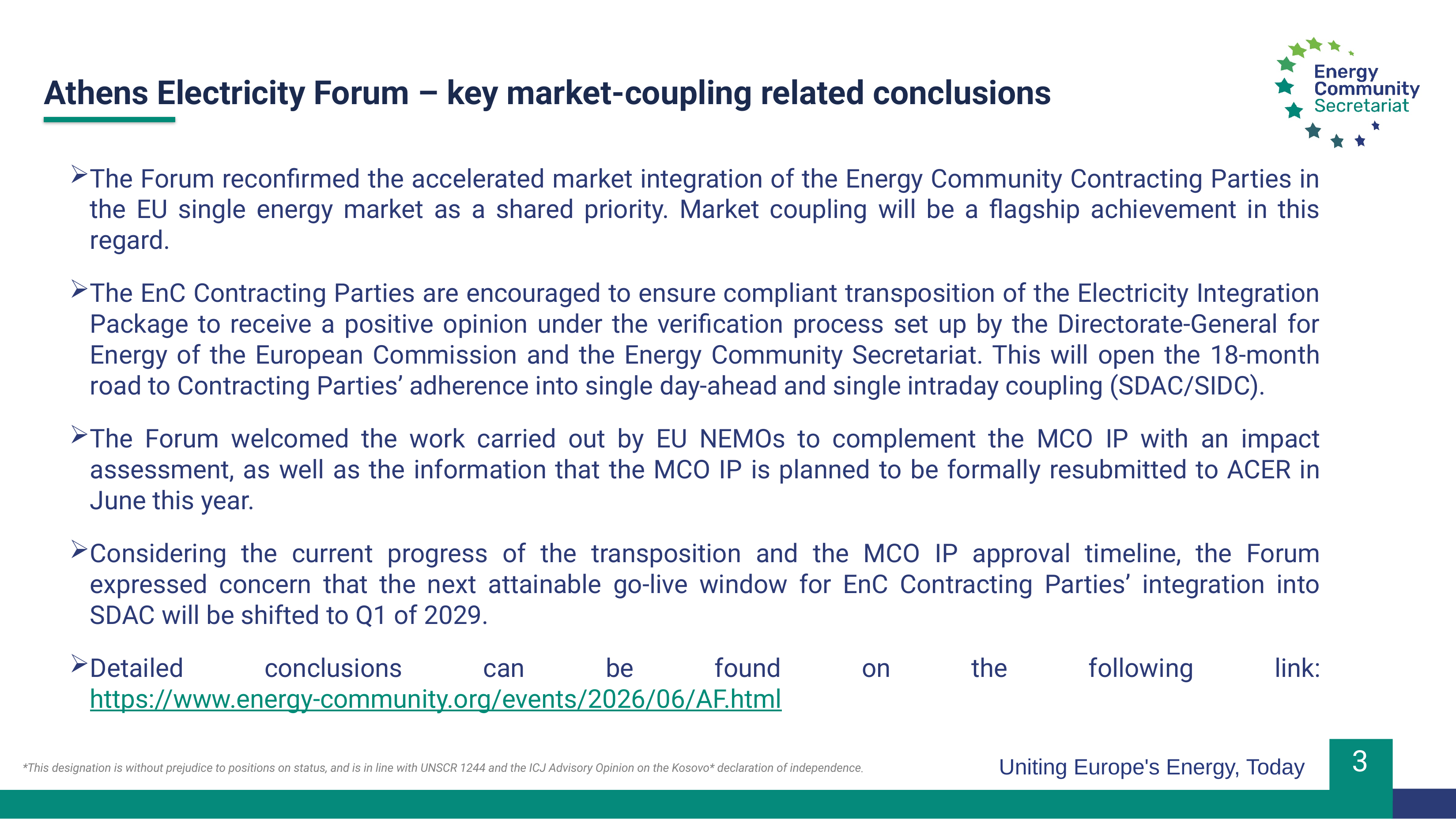

Athens Electricity Forum – key market-coupling related conclusions

The Forum reconfirmed the accelerated market integration of the Energy Community Contracting Parties in the EU single energy market as a shared priority. Market coupling will be a flagship achievement in this regard.
The EnC Contracting Parties are encouraged to ensure compliant transposition of the Electricity Integration Package to receive a positive opinion under the verification process set up by the Directorate-General for Energy of the European Commission and the Energy Community Secretariat. This will open the 18-month road to Contracting Parties’ adherence into single day-ahead and single intraday coupling (SDAC/SIDC).
The Forum welcomed the work carried out by EU NEMOs to complement the MCO IP with an impact assessment, as well as the information that the MCO IP is planned to be formally resubmitted to ACER in June this year.
Considering the current progress of the transposition and the MCO IP approval timeline, the Forum expressed concern that the next attainable go-live window for EnC Contracting Parties’ integration into SDAC will be shifted to Q1 of 2029.
Detailed conclusions can be found on the following link: https://www.energy-community.org/events/2026/06/AF.html
*This designation is without prejudice to positions on status, and is in line with UNSCR 1244 and the ICJ Advisory Opinion on the Kosovo* declaration of independence.